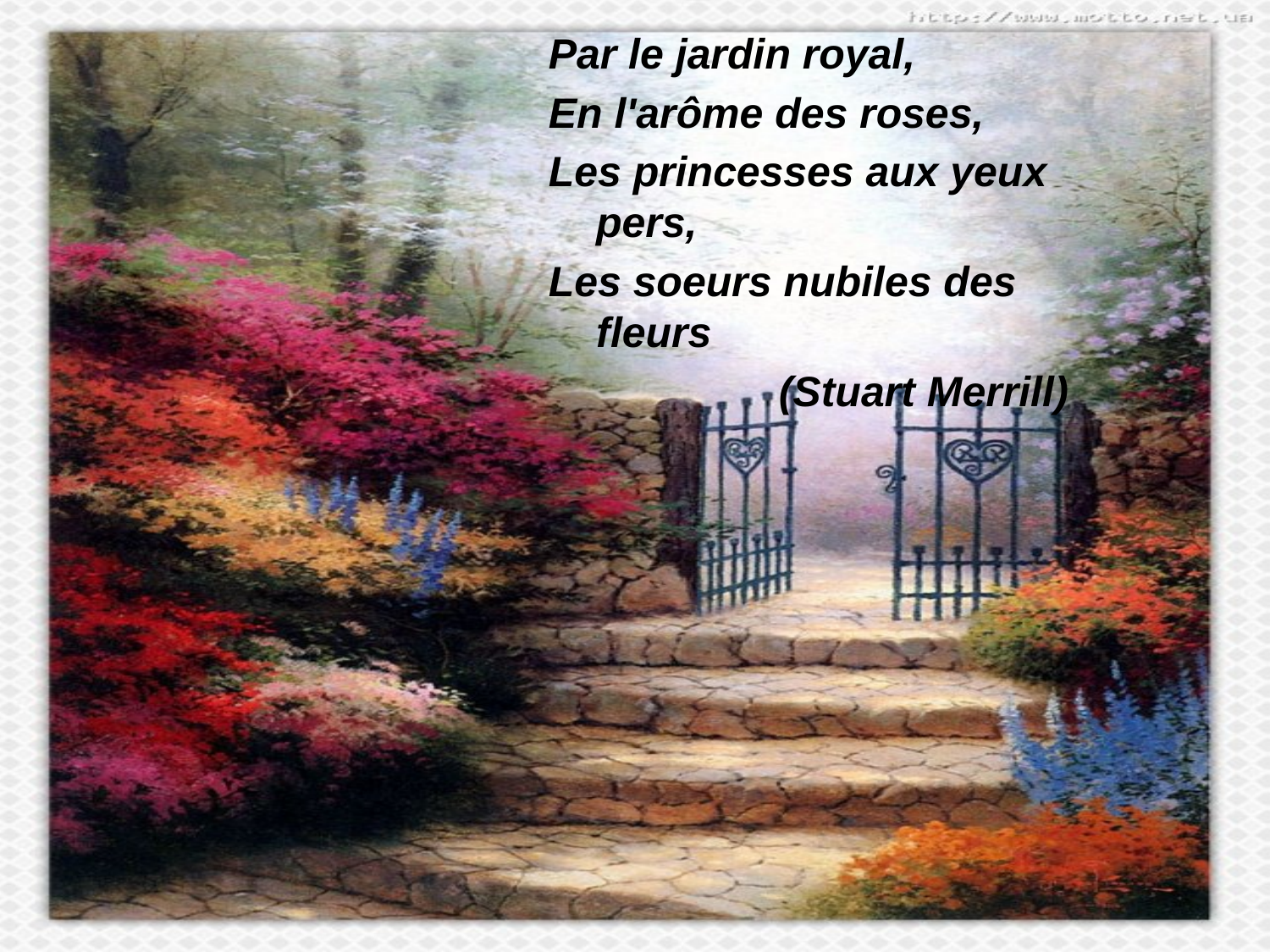

Par le jardin royal,
En l'arôme des roses,
Les princesses aux yeux pers,
Les soeurs nubiles des fleurs
(Stuart Merrill)